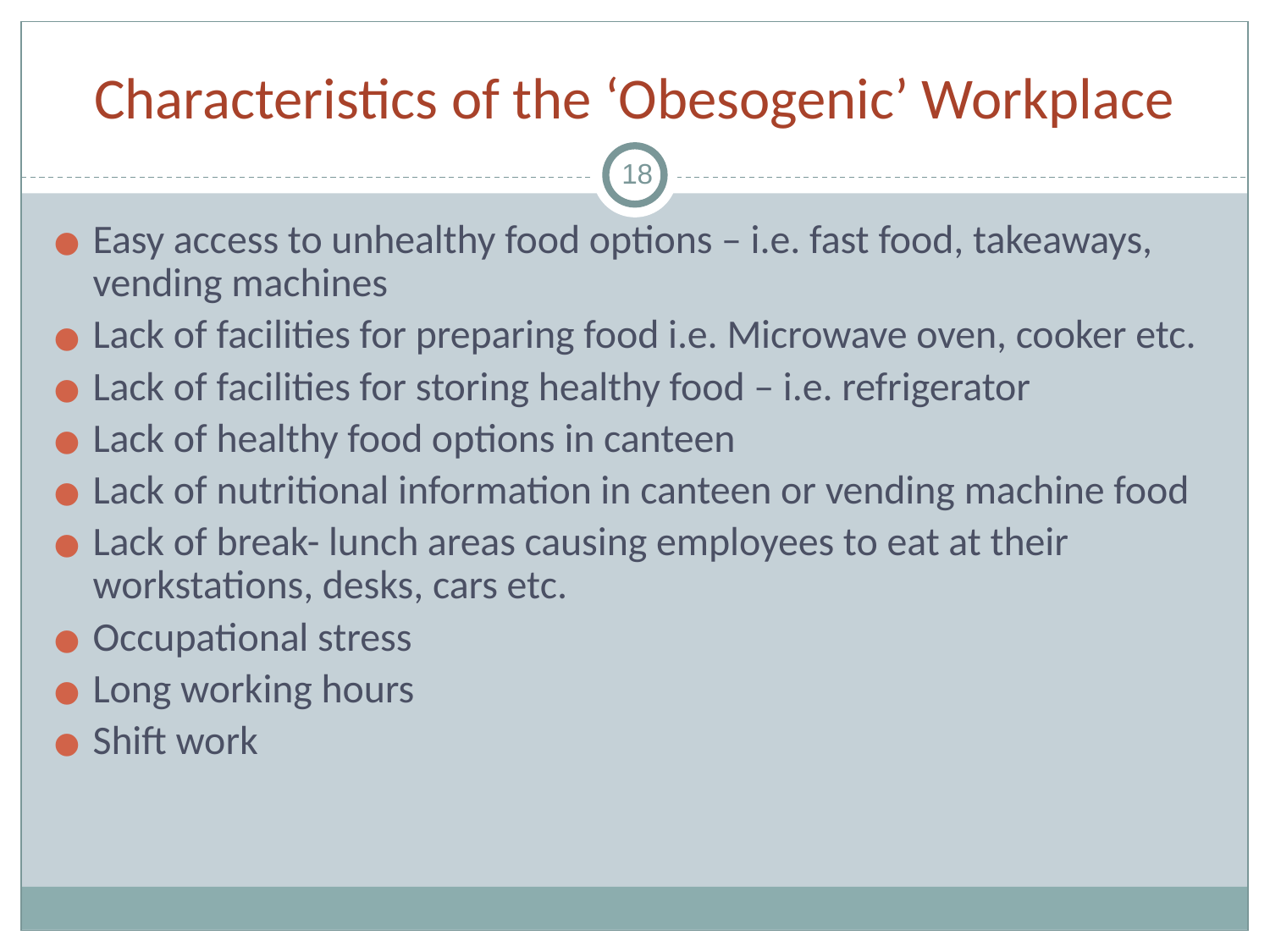

# Characteristics of the ‘Obesogenic’ Workplace
18
Easy access to unhealthy food options – i.e. fast food, takeaways, vending machines
Lack of facilities for preparing food i.e. Microwave oven, cooker etc.
Lack of facilities for storing healthy food – i.e. refrigerator
Lack of healthy food options in canteen
Lack of nutritional information in canteen or vending machine food
Lack of break- lunch areas causing employees to eat at their workstations, desks, cars etc.
Occupational stress
Long working hours
Shift work